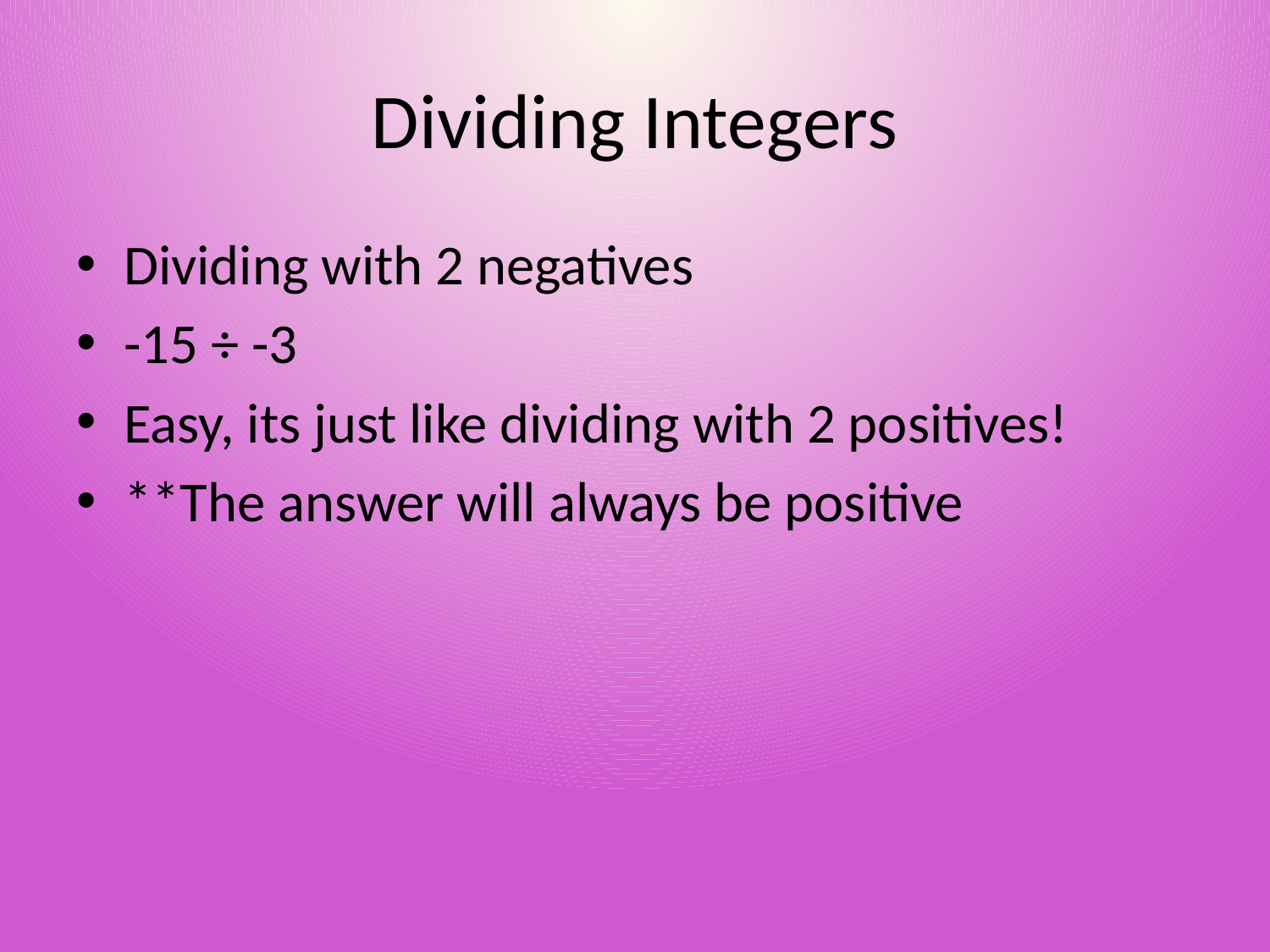

# Dividing Integers
Dividing with 2 negatives
-15 ÷ -3
Easy, its just like dividing with 2 positives!
**The answer will always be positive